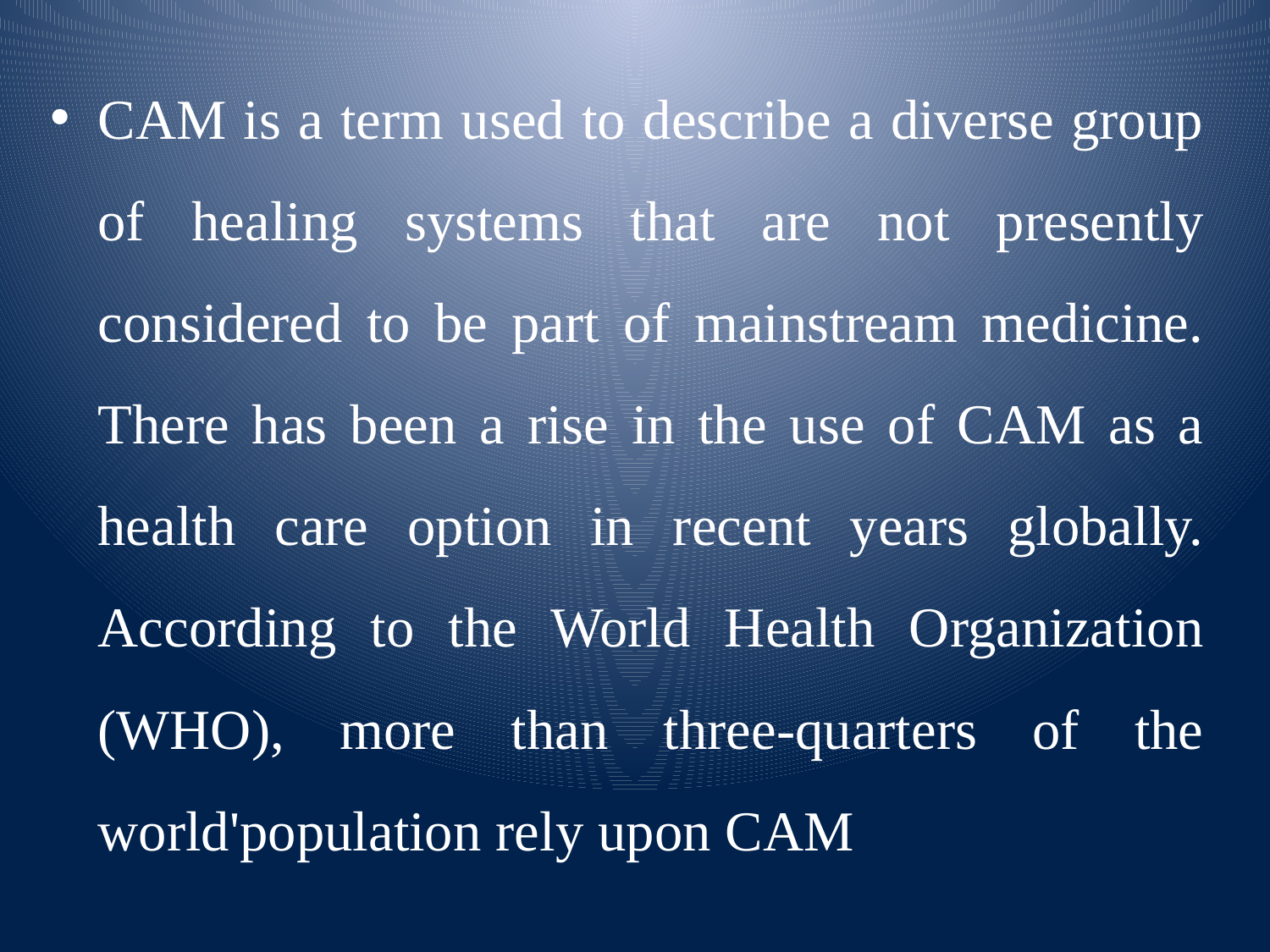

CAM is a term used to describe a diverse group of healing systems that are not presently considered to be part of mainstream medicine. There has been a rise in the use of CAM as a health care option in recent years globally. According to the World Health Organization (WHO), more than three-quarters of the world'population rely upon CAM